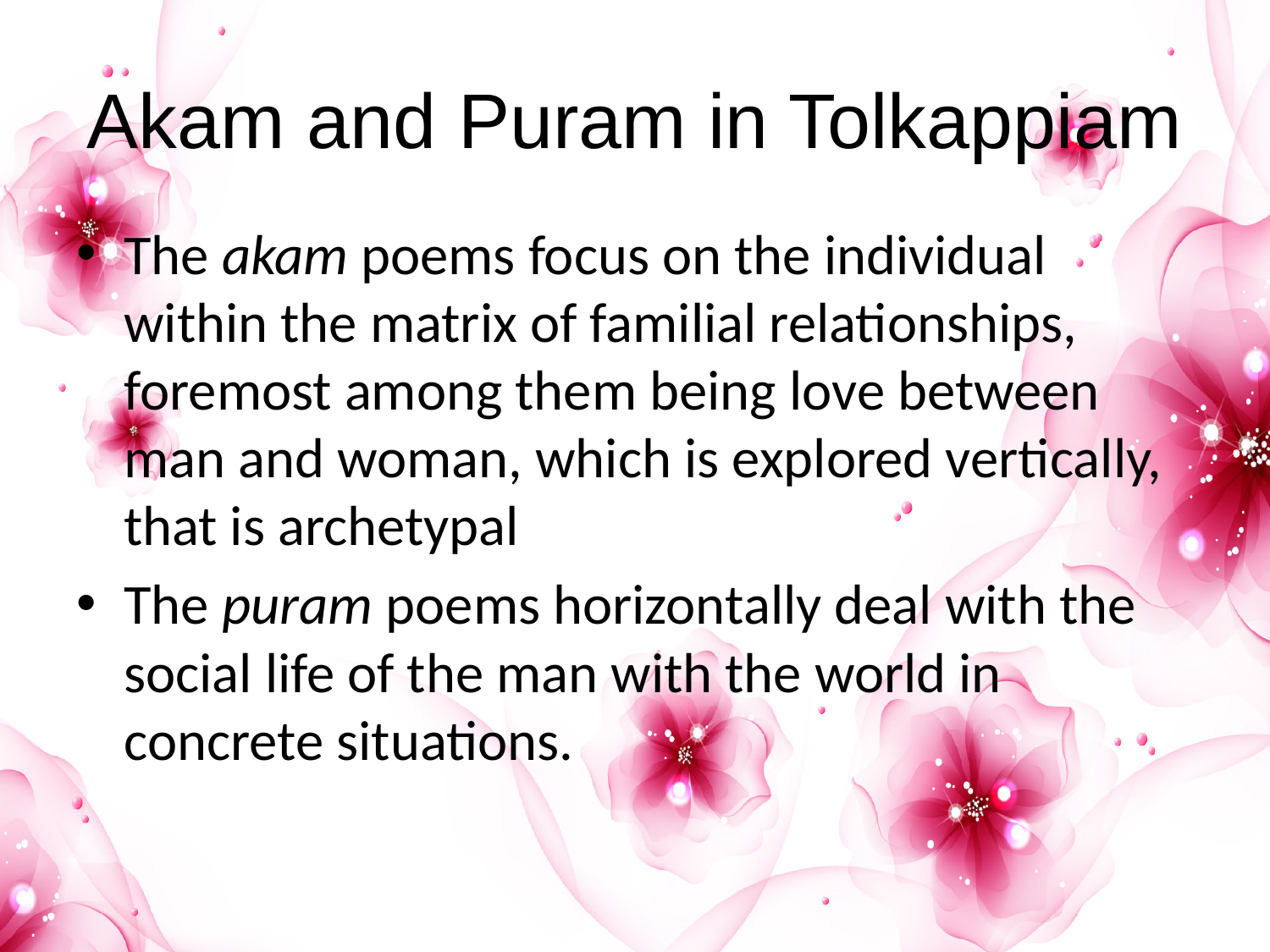

# Akam and Puram in Tolkappiam
The akam poems focus on the individual within the matrix of familial relationships, foremost among them being love between man and woman, which is explored vertically, that is archetypal
The puram poems horizontally deal with the social life of the man with the world in concrete situations.